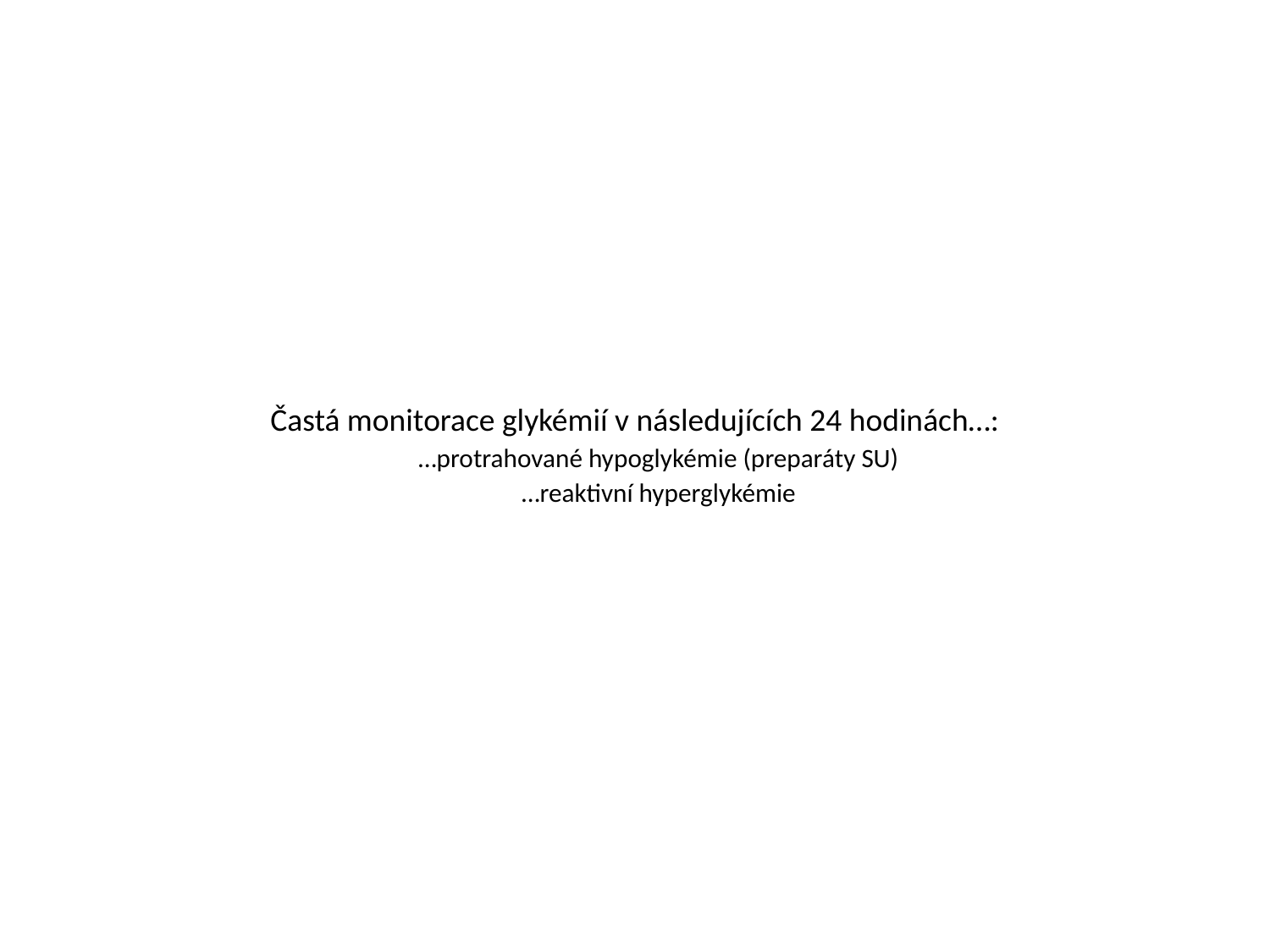

#

Častá monitorace glykémií v následujících 24 hodinách…:
…protrahované hypoglykémie (preparáty SU)
…reaktivní hyperglykémie